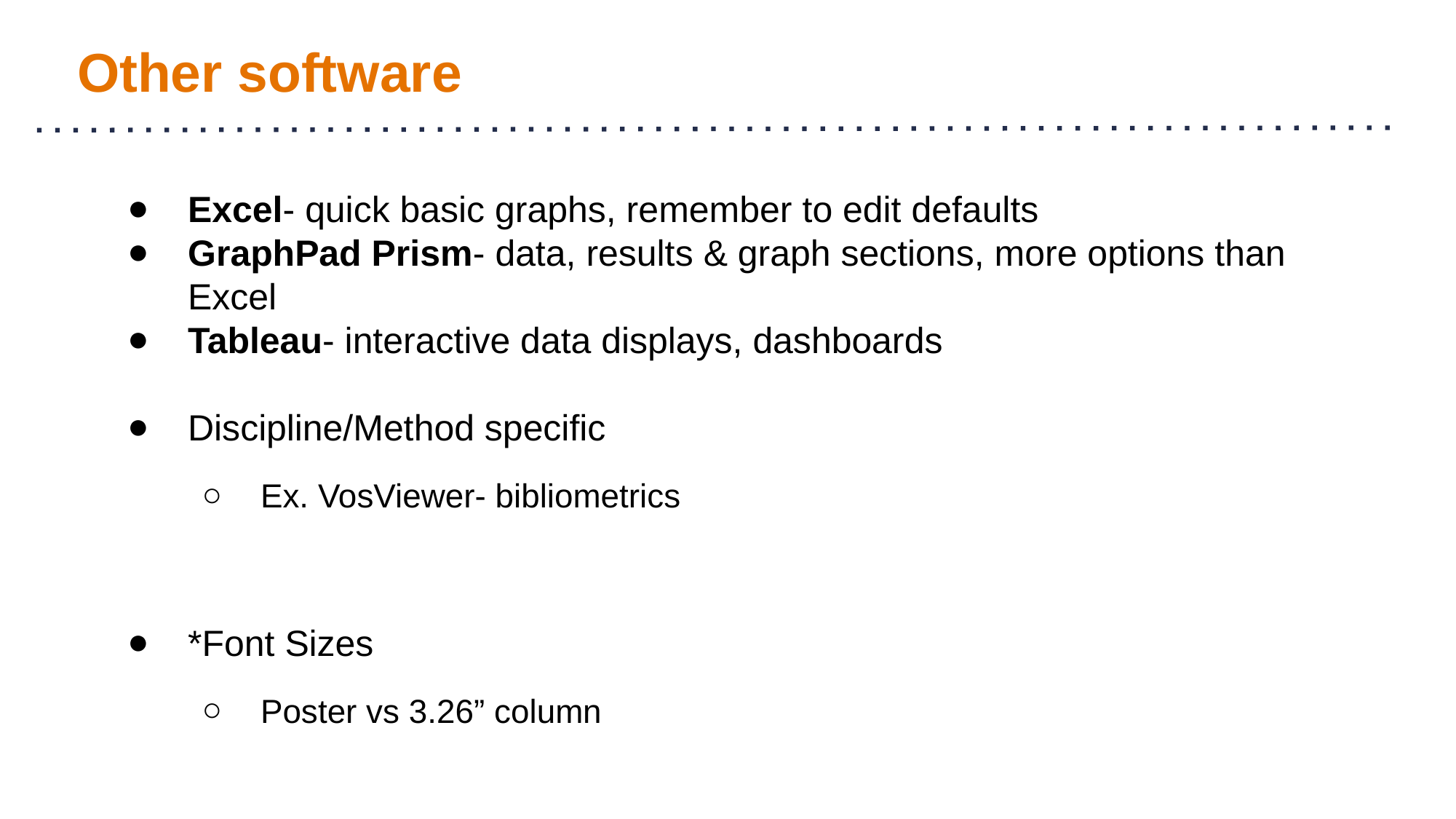

# Other software
Excel- quick basic graphs, remember to edit defaults
GraphPad Prism- data, results & graph sections, more options than Excel
Tableau- interactive data displays, dashboards

Discipline/Method specific
Ex. VosViewer- bibliometrics

*Font Sizes
Poster vs 3.26” column